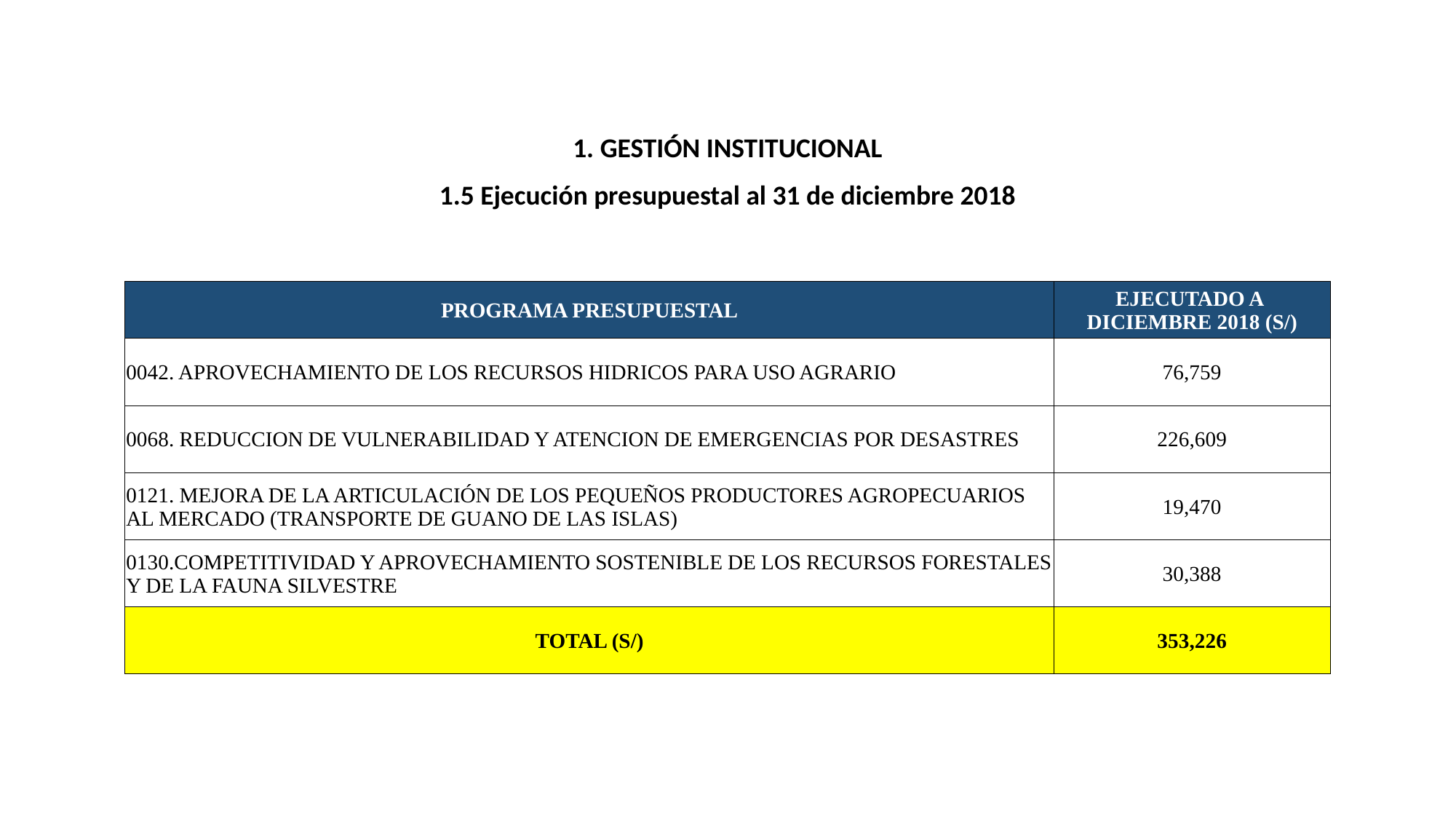

1. GESTIÓN INSTITUCIONAL
1.5 Ejecución presupuestal al 31 de diciembre 2018
| PROGRAMA PRESUPUESTAL | EJECUTADO A DICIEMBRE 2018 (S/) |
| --- | --- |
| 0042. APROVECHAMIENTO DE LOS RECURSOS HIDRICOS PARA USO AGRARIO | 76,759 |
| 0068. REDUCCION DE VULNERABILIDAD Y ATENCION DE EMERGENCIAS POR DESASTRES | 226,609 |
| 0121. MEJORA DE LA ARTICULACIÓN DE LOS PEQUEÑOS PRODUCTORES AGROPECUARIOS AL MERCADO (TRANSPORTE DE GUANO DE LAS ISLAS) | 19,470 |
| 0130.COMPETITIVIDAD Y APROVECHAMIENTO SOSTENIBLE DE LOS RECURSOS FORESTALES Y DE LA FAUNA SILVESTRE | 30,388 |
| TOTAL (S/) | 353,226 |